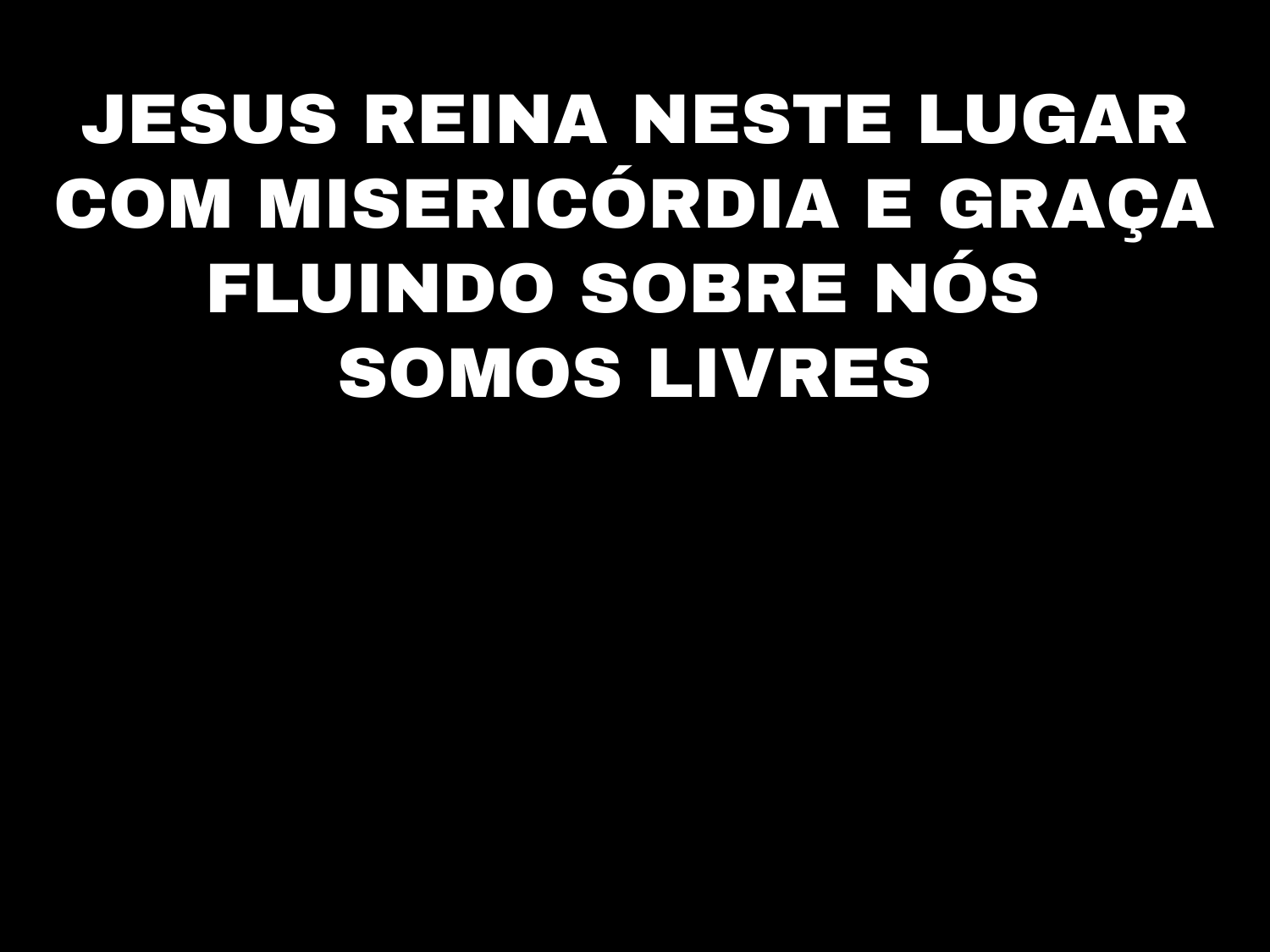

# JESUS REINA NESTE LUGAR COM MISERICÓRDIA E GRAÇA FLUINDO SOBRE NÓS SOMOS LIVRES